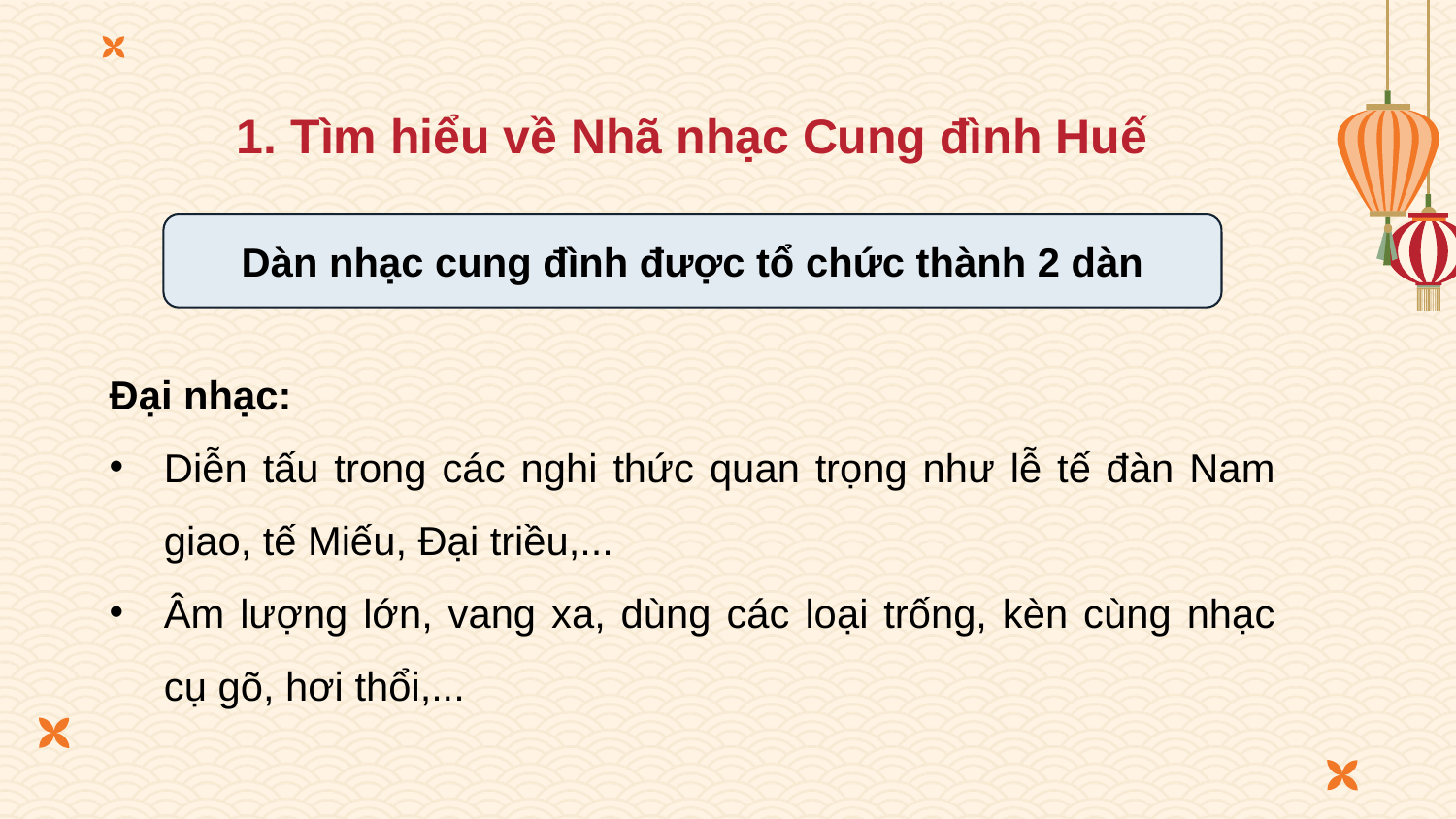

# 1. Tìm hiểu về Nhã nhạc Cung đình Huế
Dàn nhạc cung đình được tổ chức thành 2 dàn
Đại nhạc:
Diễn tấu trong các nghi thức quan trọng như lễ tế đàn Nam giao, tế Miếu, Đại triều,...
Âm lượng lớn, vang xa, dùng các loại trống, kèn cùng nhạc cụ gõ, hơi thổi,...